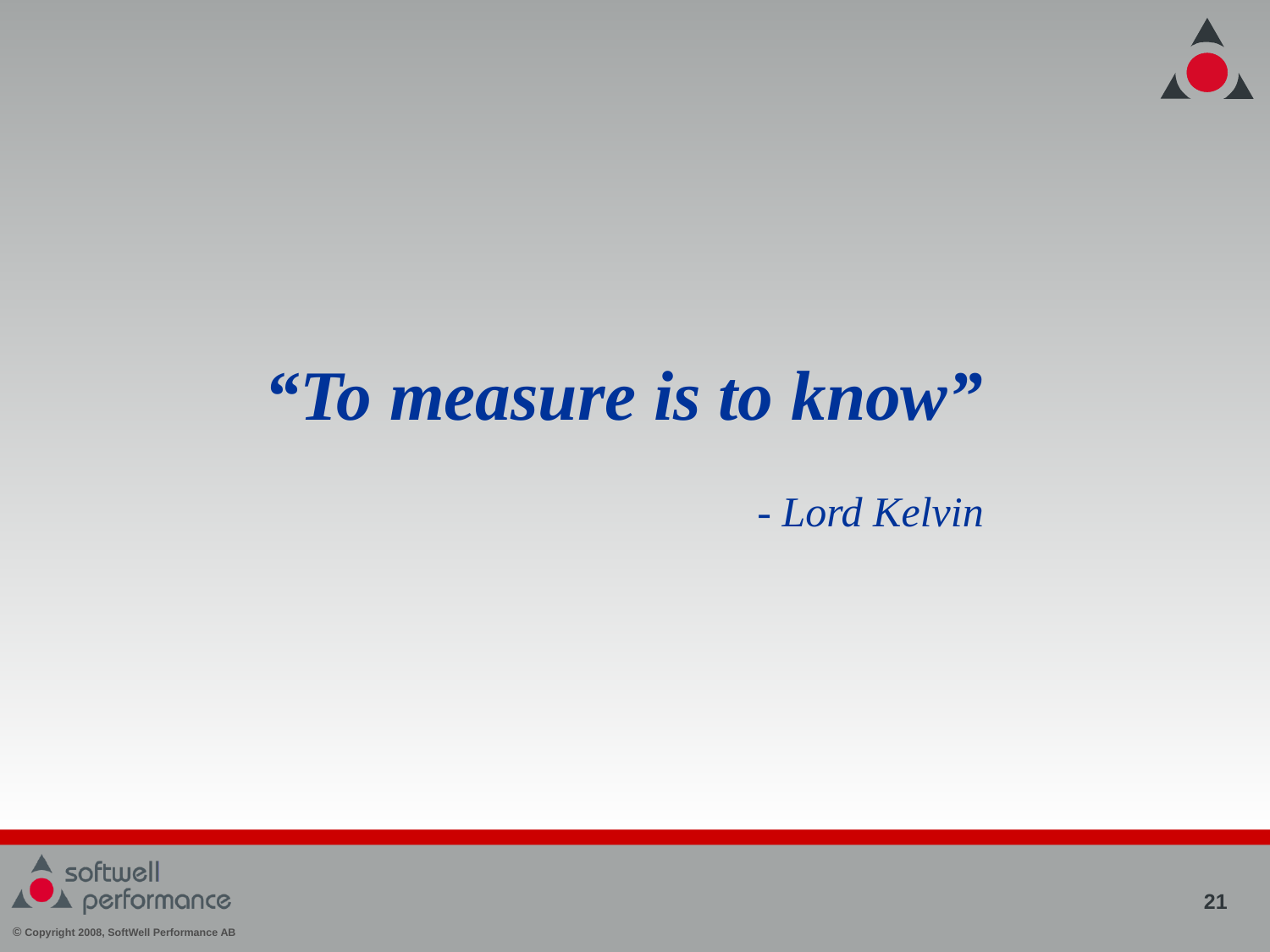

“To measure is to know”

- Lord Kelvin

21